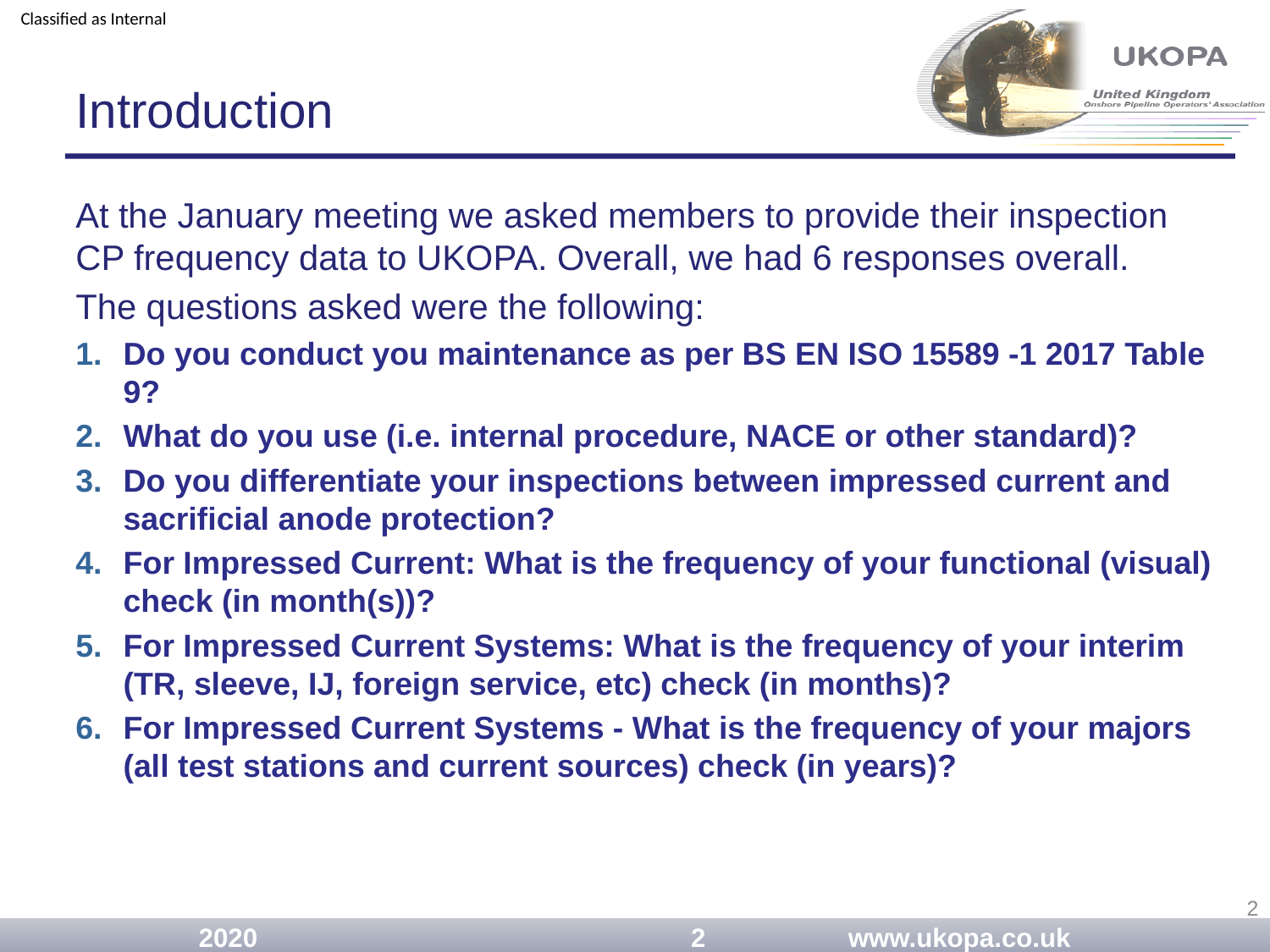

# Introduction
At the January meeting we asked members to provide their inspection CP frequency data to UKOPA. Overall, we had 6 responses overall.
The questions asked were the following:
Do you conduct you maintenance as per BS EN ISO 15589 -1 2017 Table 9?
What do you use (i.e. internal procedure, NACE or other standard)?
Do you differentiate your inspections between impressed current and sacrificial anode protection?
For Impressed Current: What is the frequency of your functional (visual) check (in month(s))?
For Impressed Current Systems: What is the frequency of your interim (TR, sleeve, IJ, foreign service, etc) check (in months)?
For Impressed Current Systems - What is the frequency of your majors (all test stations and current sources) check (in years)?
2